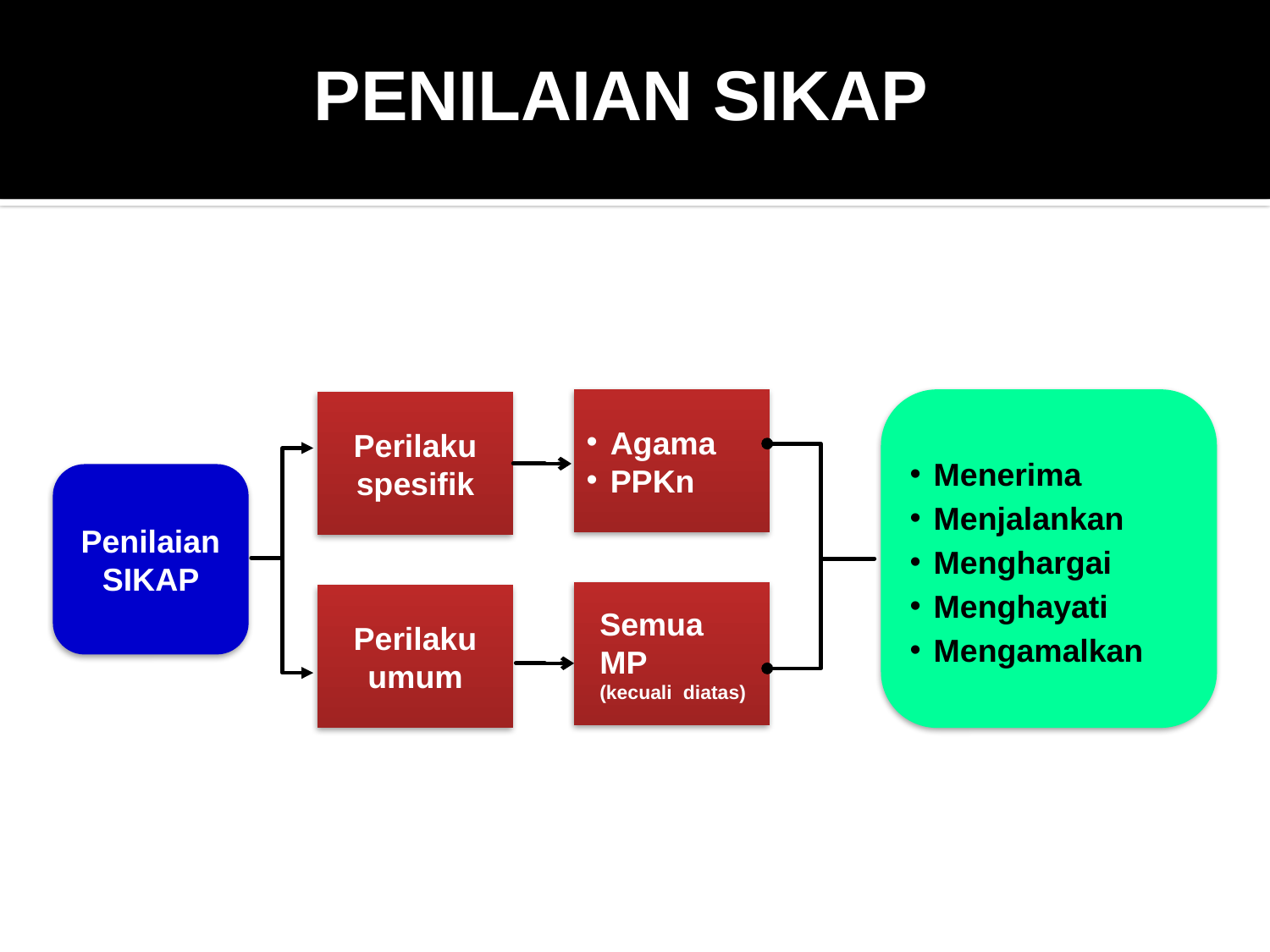

PENILAIAN SIKAP
Agama
PPKn
Menerima
Menjalankan
Menghargai
Menghayati
Mengamalkan
Perilaku spesifik

Penilaian SIKAP
Semua MP
(kecuali  diatas)
Perilaku umum